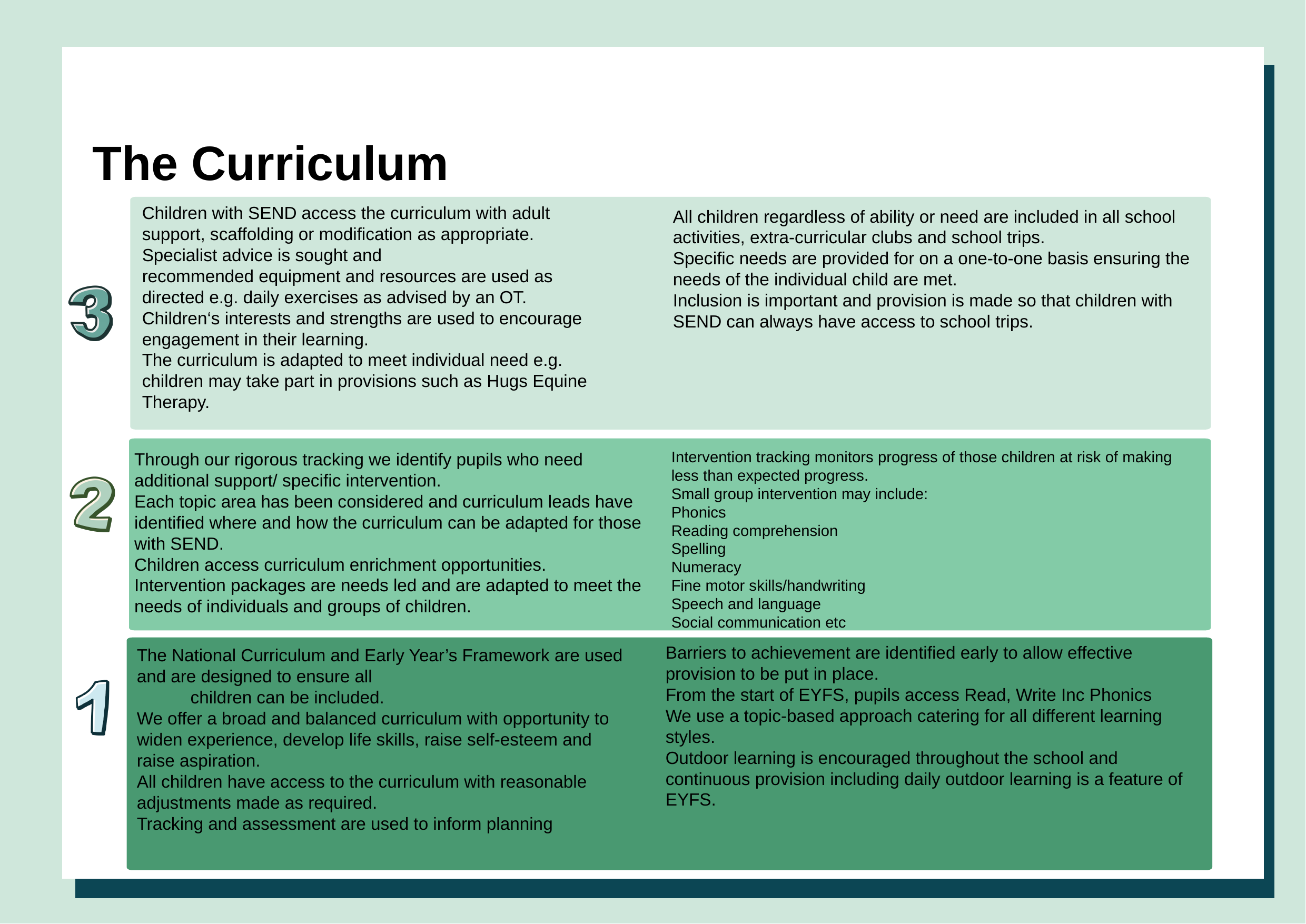

The Curriculum

Children with SEND access the curriculum with adult support, scaffolding or modification as appropriate.
Specialist advice is sought and
recommended equipment and resources are used as directed e.g. daily exercises as advised by an OT.
Children‘s interests and strengths are used to encourage engagement in their learning.
The curriculum is adapted to meet individual need e.g. children may take part in provisions such as Hugs Equine Therapy.
All children regardless of ability or need are included in all school activities, extra-curricular clubs and school trips.
Specific needs are provided for on a one-to-one basis ensuring the needs of the individual child are met.
Inclusion is important and provision is made so that children with SEND can always have access to school trips.

Intervention tracking monitors progress of those children at risk of making less than expected progress.
Small group intervention may include:
Phonics
Reading comprehension
Spelling
Numeracy
Fine motor skills/handwriting
Speech and language
Social communication etc
Through our rigorous tracking we identify pupils who need additional support/ specific intervention.
Each topic area has been considered and curriculum leads have identified where and how the curriculum can be adapted for those with SEND.
Children access curriculum enrichment opportunities.
Intervention packages are needs led and are adapted to meet the needs of individuals and groups of children.

Barriers to achievement are identified early to allow effective provision to be put in place.
From the start of EYFS, pupils access Read, Write Inc Phonics
We use a topic-based approach catering for all different learning styles.
Outdoor learning is encouraged throughout the school and continuous provision including daily outdoor learning is a feature of EYFS.
The National Curriculum and Early Year’s Framework are used and are designed to ensure all
           children can be included.
We offer a broad and balanced curriculum with opportunity to widen experience, develop life skills, raise self-esteem and raise aspiration.
All children have access to the curriculum with reasonable adjustments made as required.
Tracking and assessment are used to inform planning